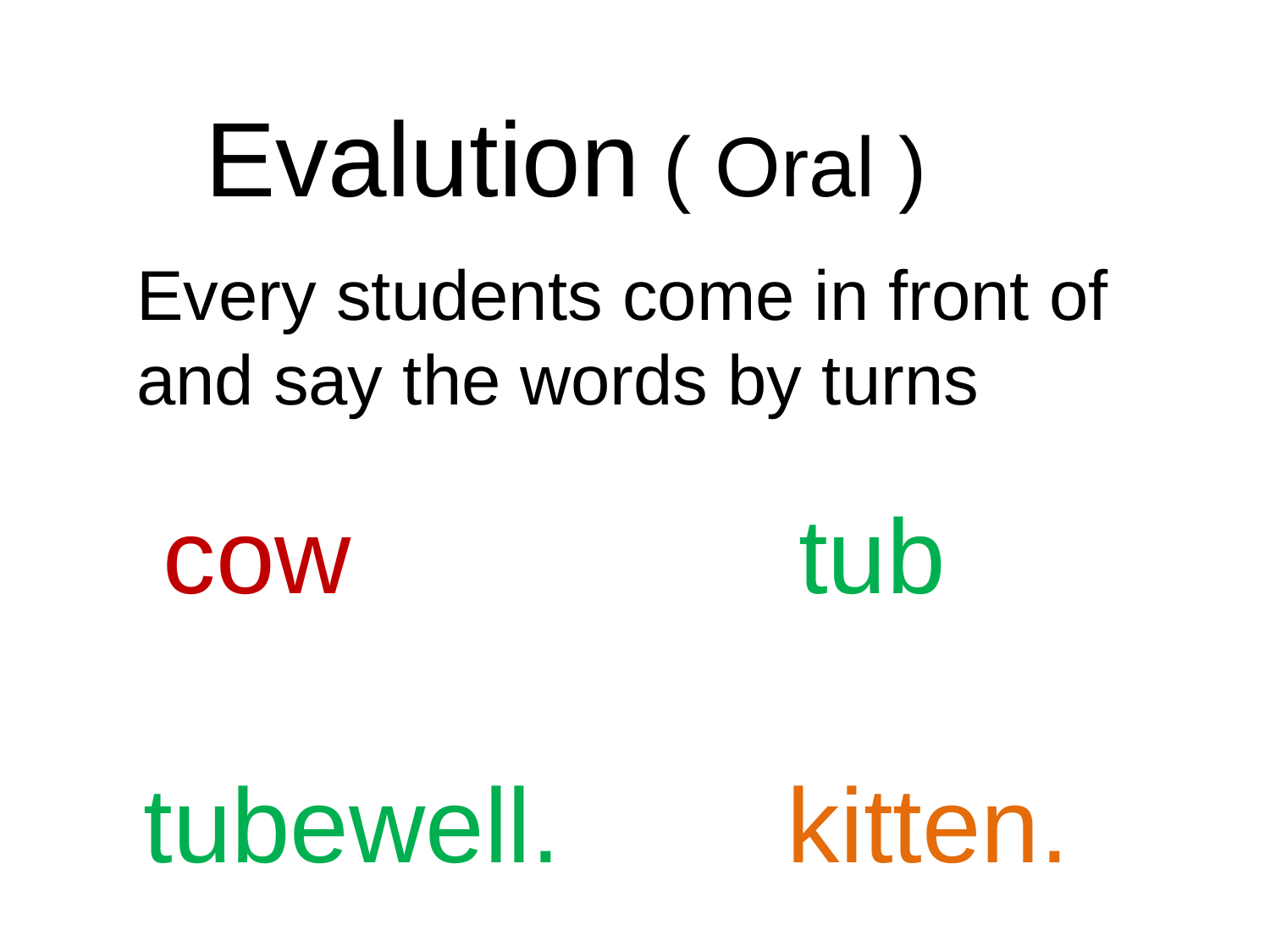

Evalution ( Oral )
Every students come in front of
and say the words by turns
cow
tub
tubewell.
kitten.